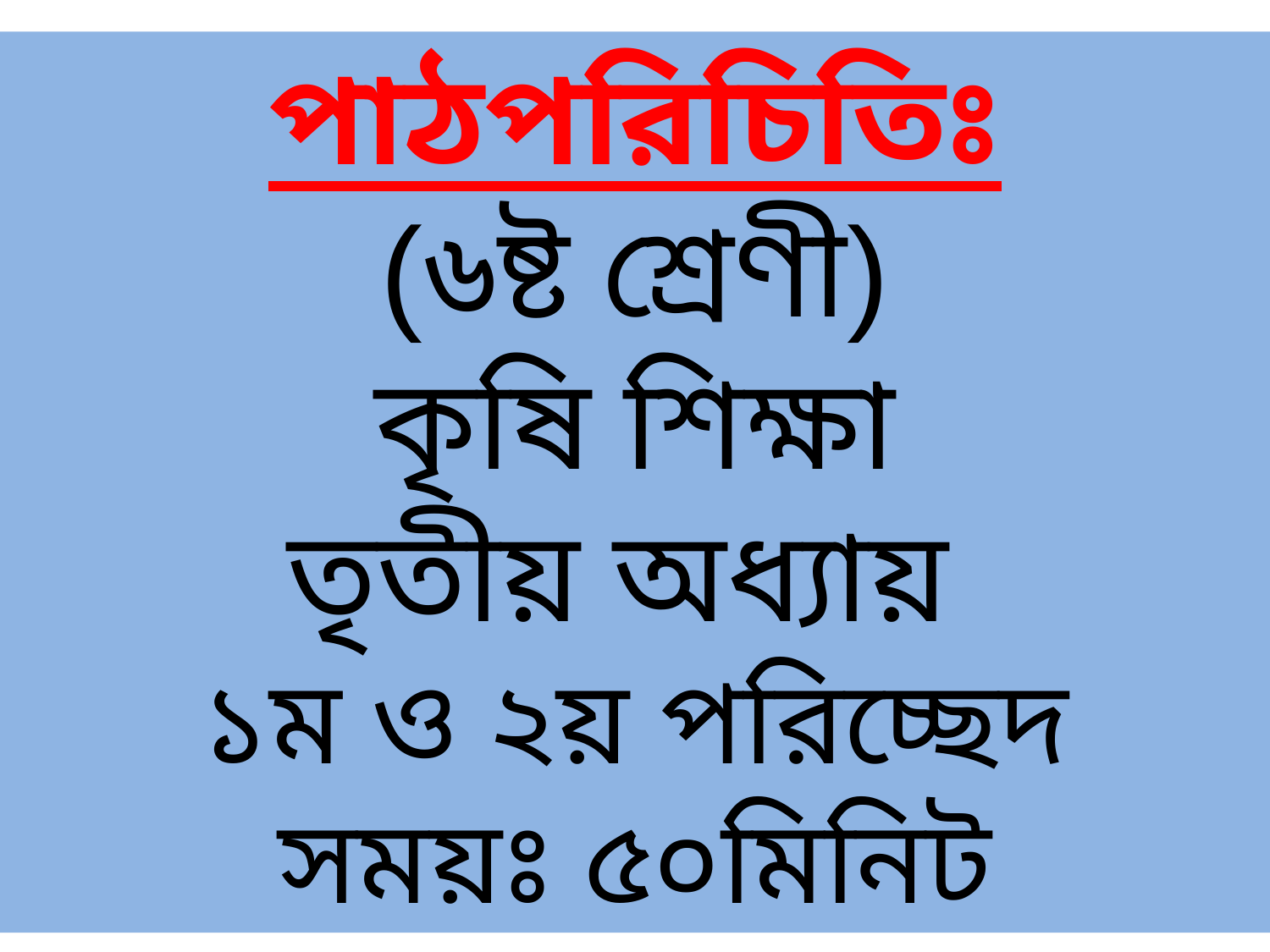

পাঠপরিচিতিঃ
(৬ষ্ট শ্রেণী)
কৃষি শিক্ষা
তৃতীয় অধ্যায়
১ম ও ২য় পরিচ্ছেদ
সময়ঃ ৫০মিনিট